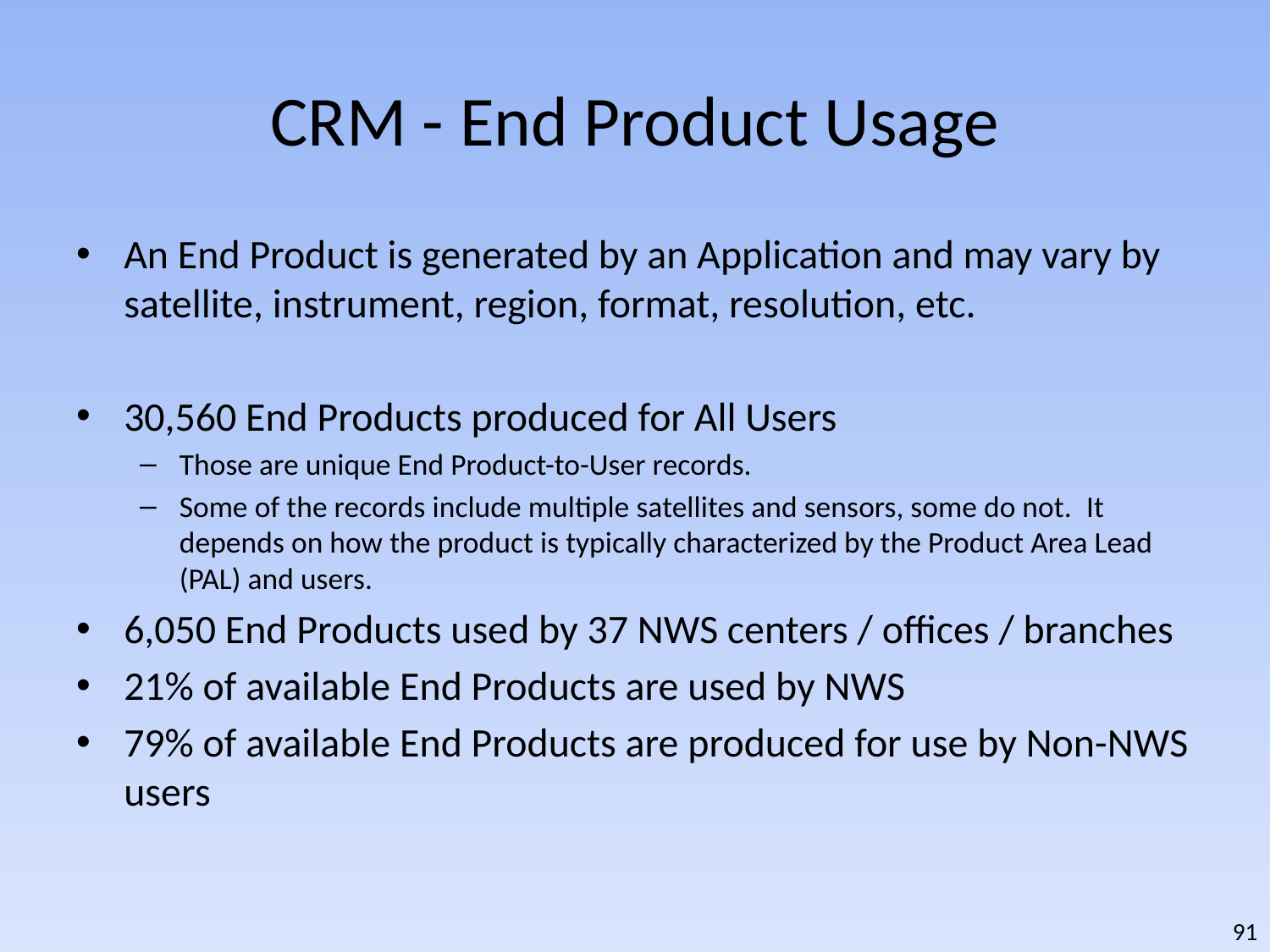

# CRM - End Product Usage
An End Product is generated by an Application and may vary by satellite, instrument, region, format, resolution, etc.

30,560 End Products produced for All Users
Those are unique End Product-to-User records.
Some of the records include multiple satellites and sensors, some do not.  It depends on how the product is typically characterized by the Product Area Lead (PAL) and users.
6,050 End Products used by 37 NWS centers / offices / branches
21% of available End Products are used by NWS
79% of available End Products are produced for use by Non-NWS users